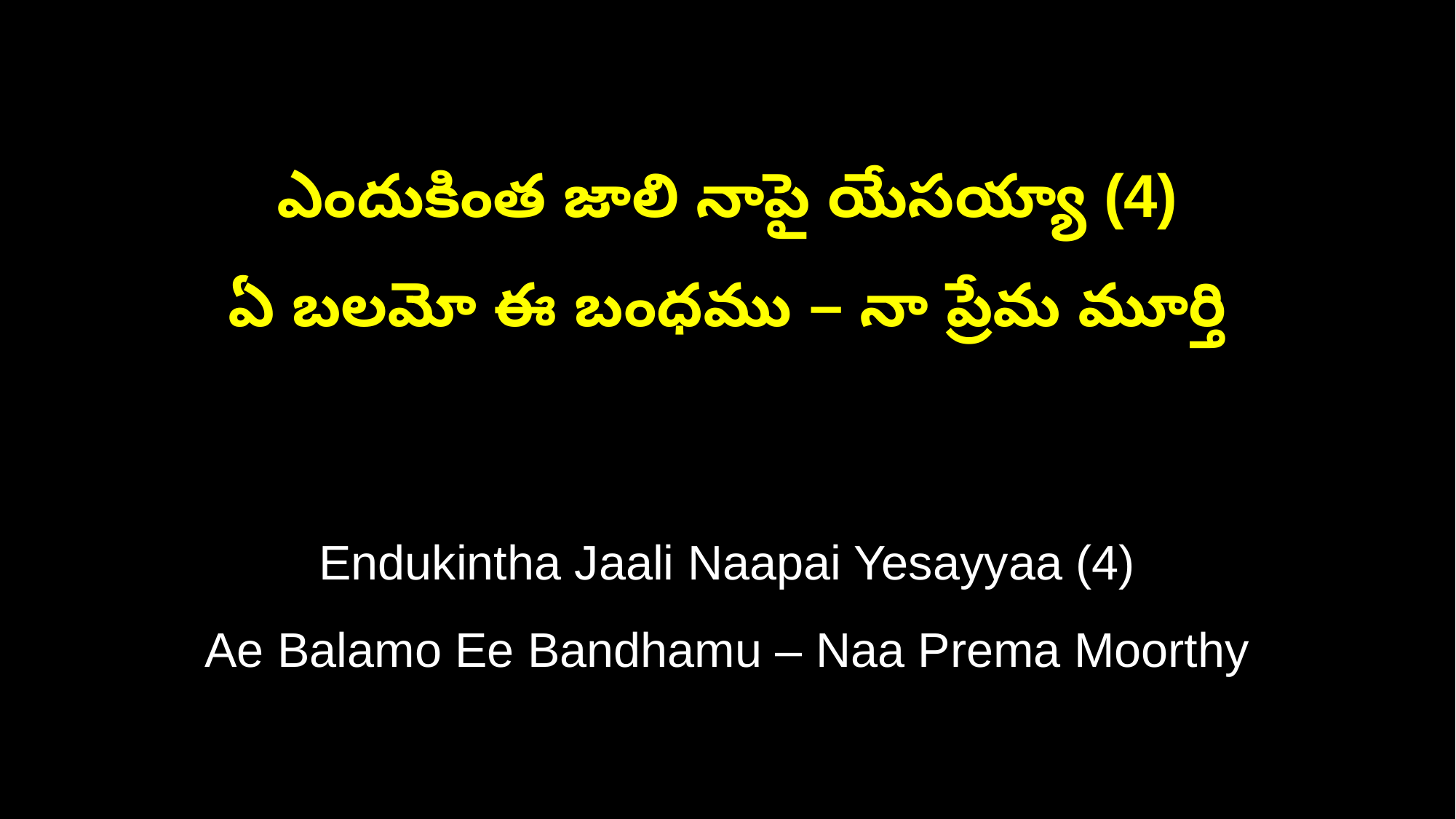

ఎందుకింత జాలి నాపై యేసయ్యా (4)
ఏ బలమో ఈ బంధము – నా ప్రేమ మూర్తి
Endukintha Jaali Naapai Yesayyaa (4)
Ae Balamo Ee Bandhamu – Naa Prema Moorthy